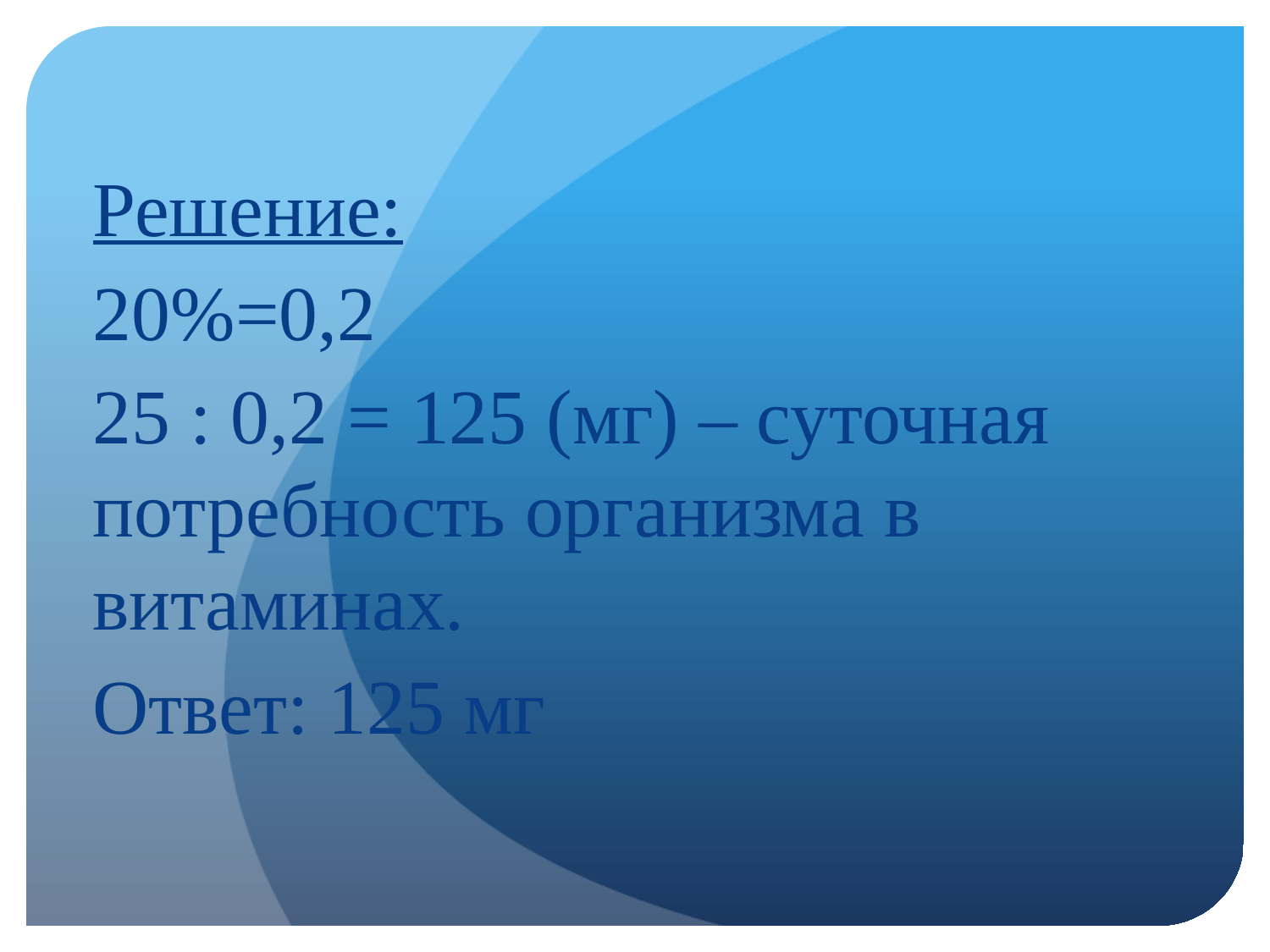

Решение:
20%=0,2
25 : 0,2 = 125 (мг) – суточная потребность организма в витаминах.
Ответ: 125 мг